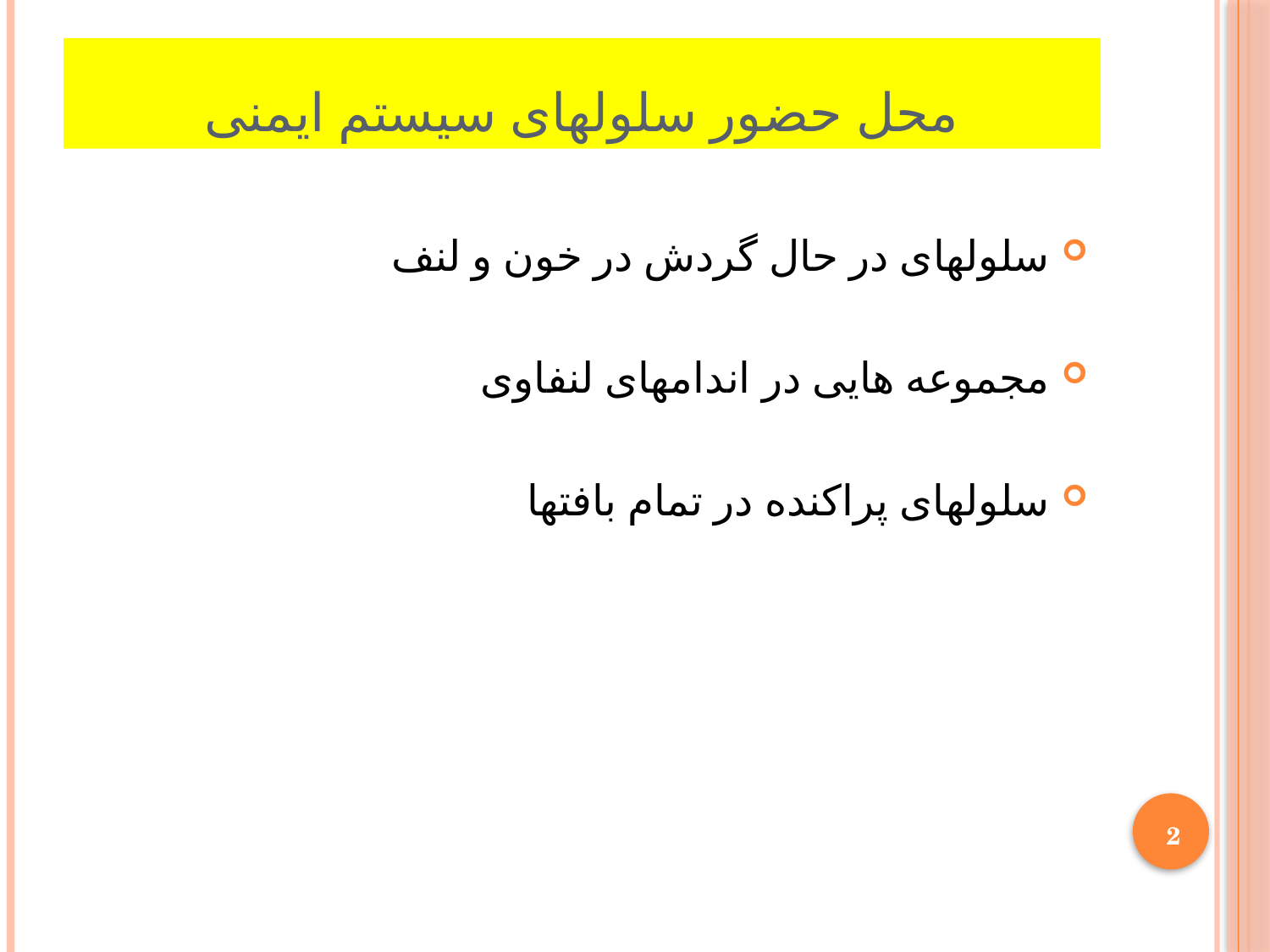

# محل حضور سلولهای سیستم ایمنی
سلولهای در حال گردش در خون و لنف

مجموعه هایی در اندامهای لنفاوی

سلولهای پراکنده در تمام بافتها
2